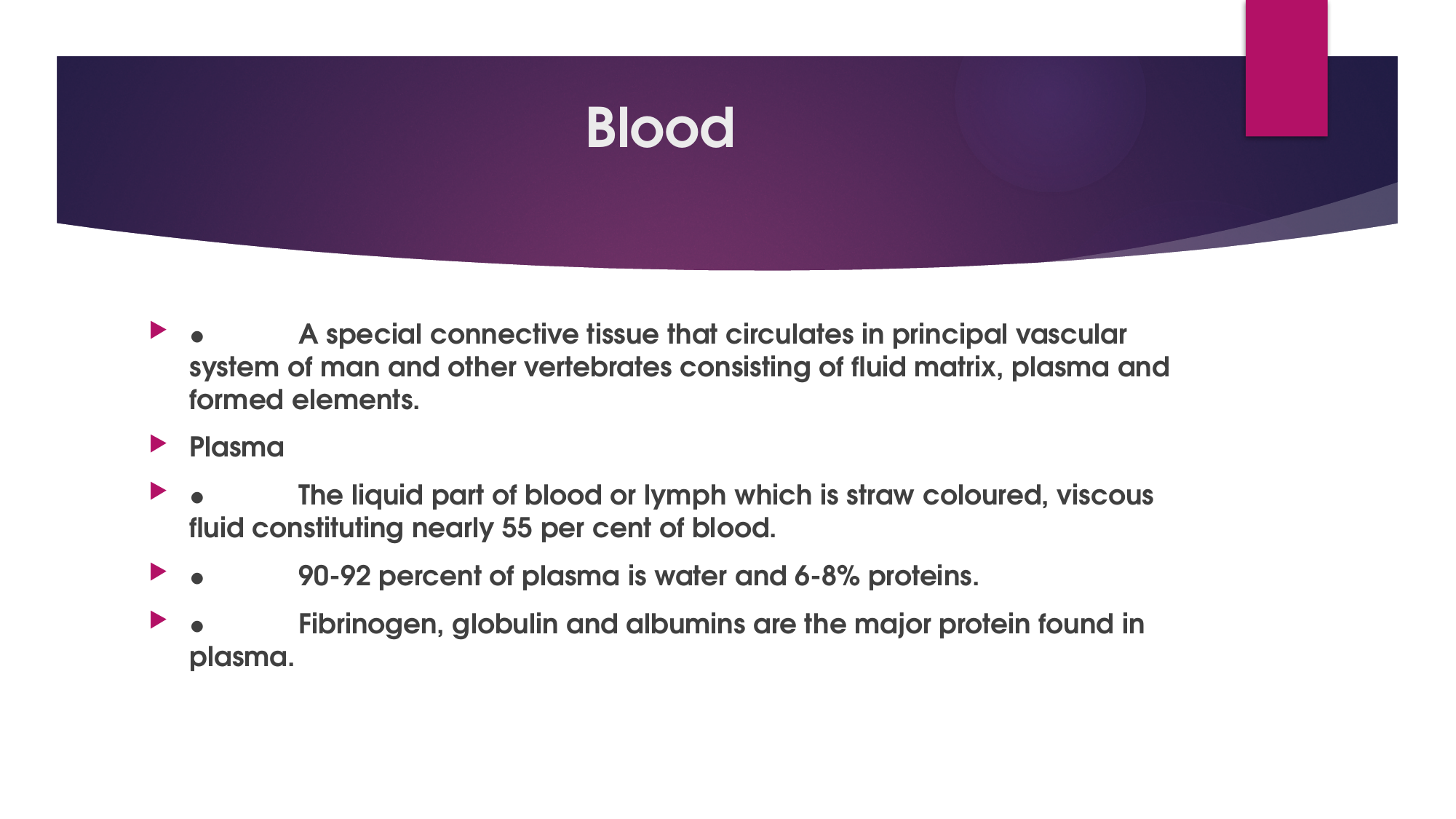

# Blood
•	A special connective tissue that circulates in principal vascular system of man and other vertebrates consisting of fluid matrix, plasma and formed elements.
Plasma
•	The liquid part of blood or lymph which is straw coloured, viscous fluid constituting nearly 55 per cent of blood.
•	90-92 percent of plasma is water and 6-8% proteins.
•	Fibrinogen, globulin and albumins are the major protein found in plasma.